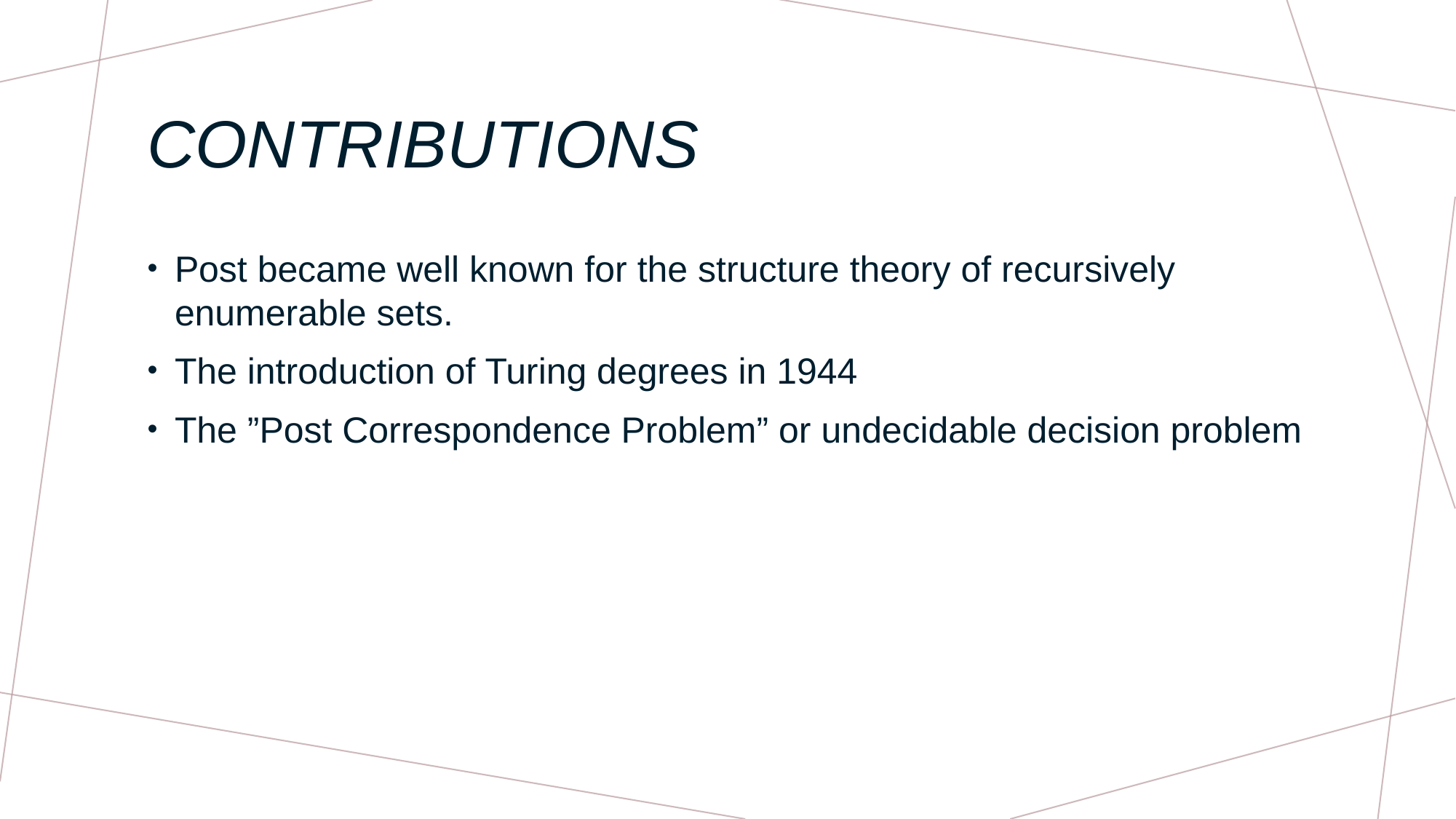

# Contributions
Post became well known for the structure theory of recursively enumerable sets.
The introduction of Turing degrees in 1944
The ”Post Correspondence Problem” or undecidable decision problem